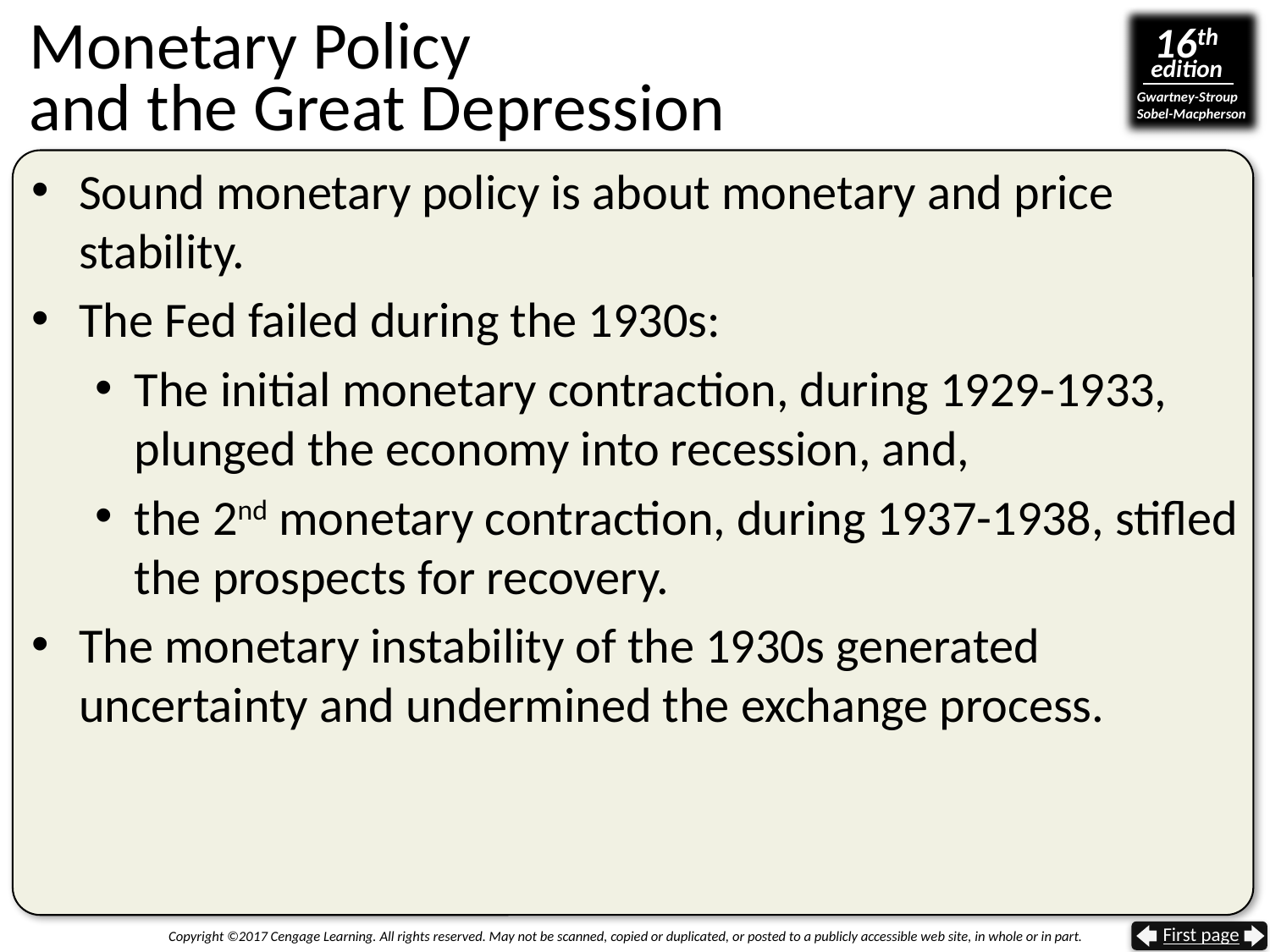

# Monetary Policy and the Great Depression
Sound monetary policy is about monetary and price stability.
The Fed failed during the 1930s:
The initial monetary contraction, during 1929-1933, plunged the economy into recession, and,
the 2nd monetary contraction, during 1937-1938, stifled the prospects for recovery.
The monetary instability of the 1930s generated uncertainty and undermined the exchange process.